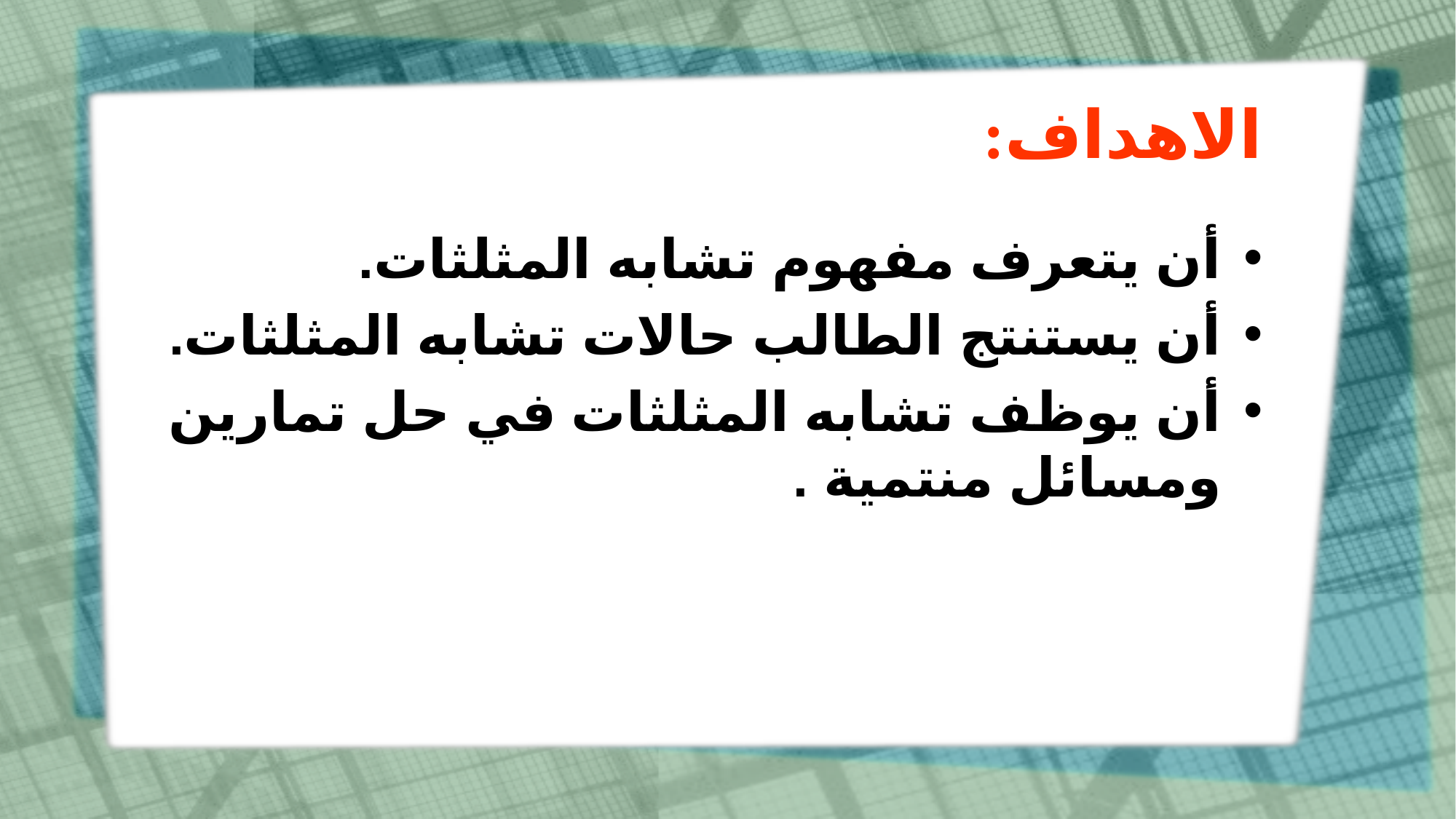

# الاهداف:
أن يتعرف مفهوم تشابه المثلثات.
أن يستنتج الطالب حالات تشابه المثلثات.
أن يوظف تشابه المثلثات في حل تمارين ومسائل منتمية .